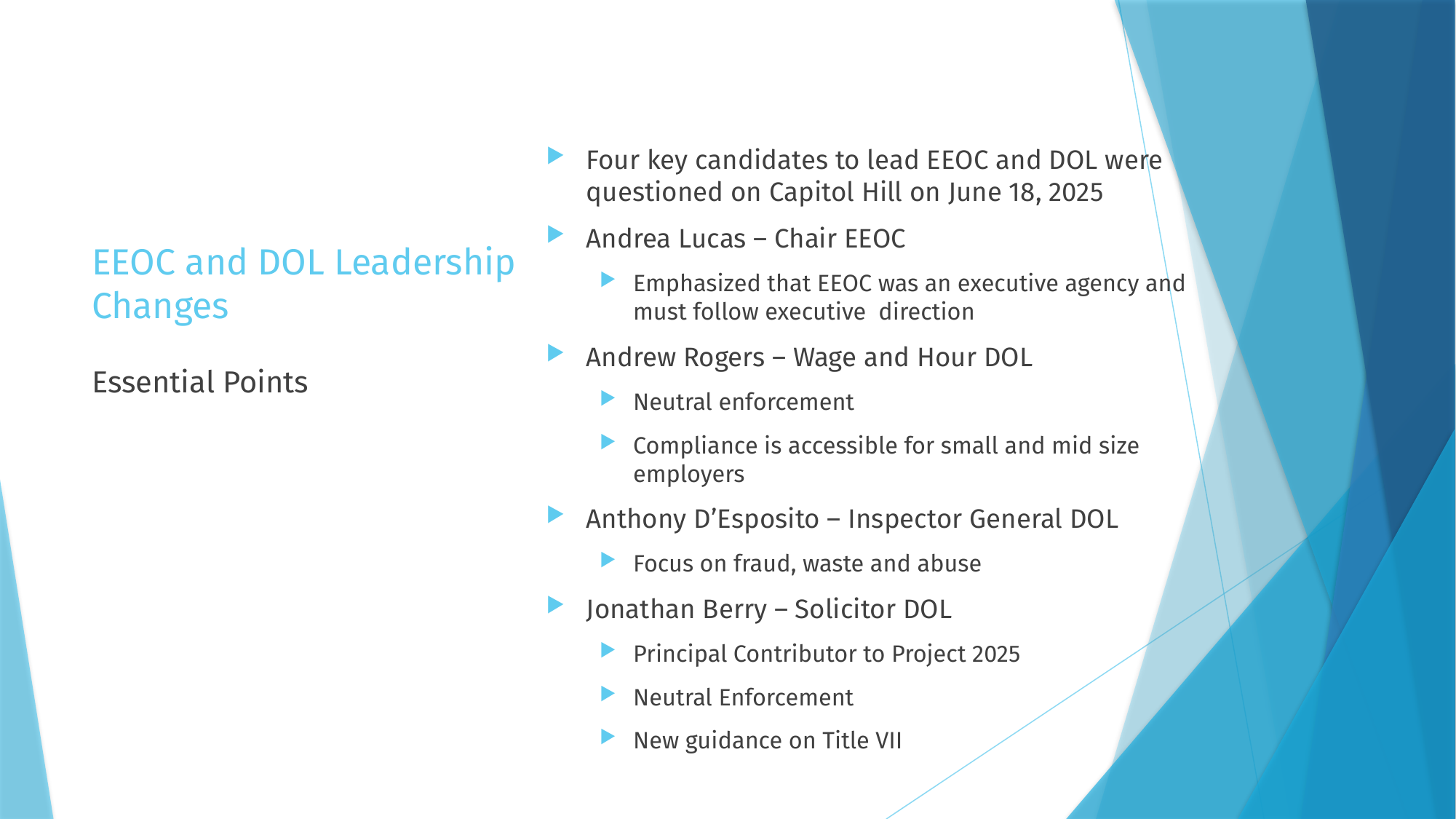

Four key candidates to lead EEOC and DOL were questioned on Capitol Hill on June 18, 2025
Andrea Lucas – Chair EEOC
Emphasized that EEOC was an executive agency and must follow executive  direction
Andrew Rogers – Wage and Hour DOL
Neutral enforcement
Compliance is accessible for small and mid size employers
Anthony D’Esposito – Inspector General DOL
Focus on fraud, waste and abuse
Jonathan Berry – Solicitor DOL
Principal Contributor to Project 2025
Neutral Enforcement
New guidance on Title VII

# EEOC and DOL Leadership Changes
Essential Points